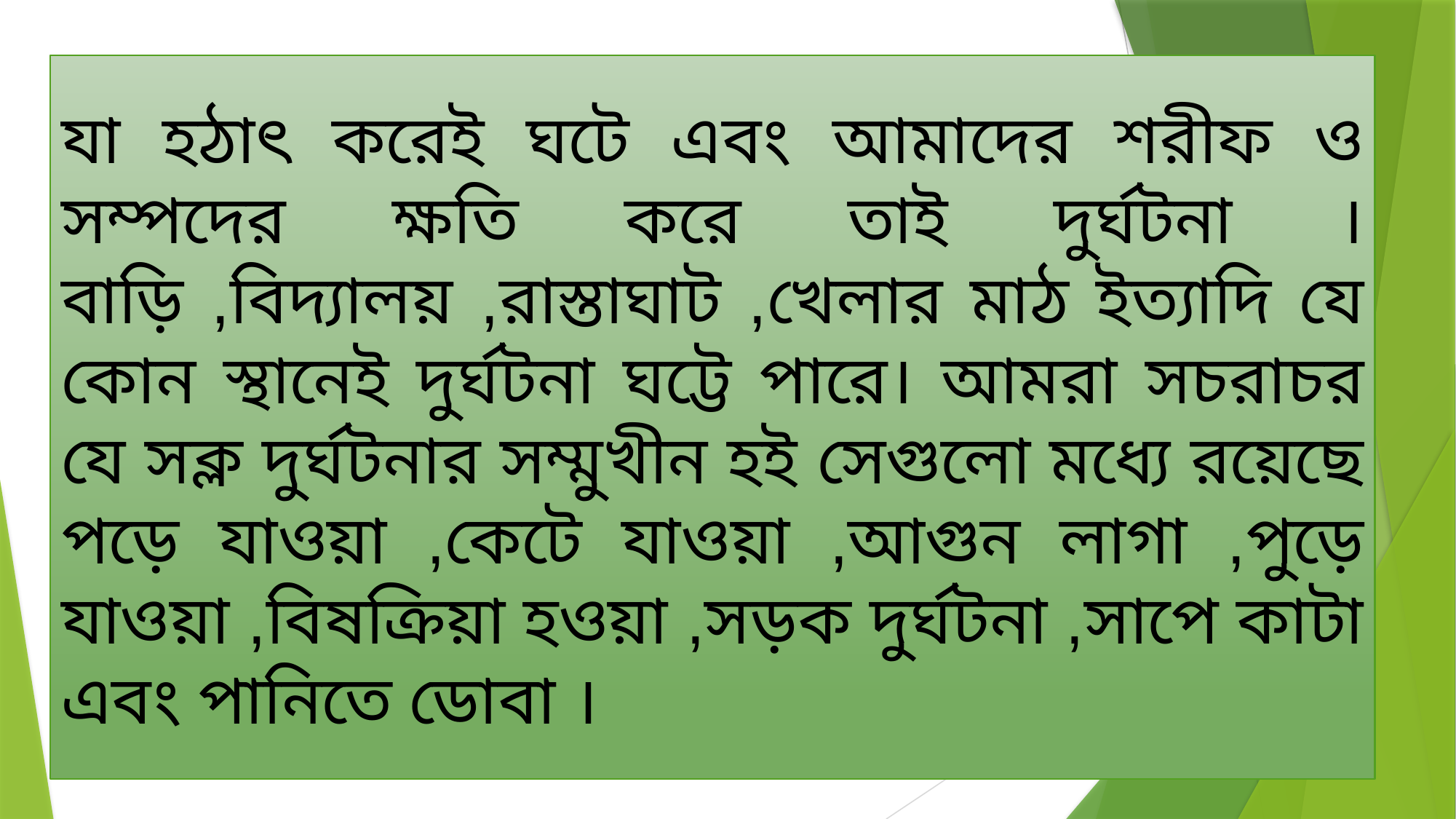

যা হঠাৎ করেই ঘটে এবং আমাদের শরীফ ও সম্পদের ক্ষতি করে তাই দুর্ঘটনা । বাড়ি ,বিদ্যালয় ,রাস্তাঘাট ,খেলার মাঠ ইত্যাদি যে কোন স্থানেই দুর্ঘটনা ঘট্টে পারে। আমরা সচরাচর যে সক্ল দুর্ঘটনার সম্মুখীন হই সেগুলো মধ্যে রয়েছে পড়ে যাওয়া ,কেটে যাওয়া ,আগুন লাগা ,পুড়ে যাওয়া ,বিষক্রিয়া হওয়া ,সড়ক দুর্ঘটনা ,সাপে কাটা এবং পানিতে ডোবা ।